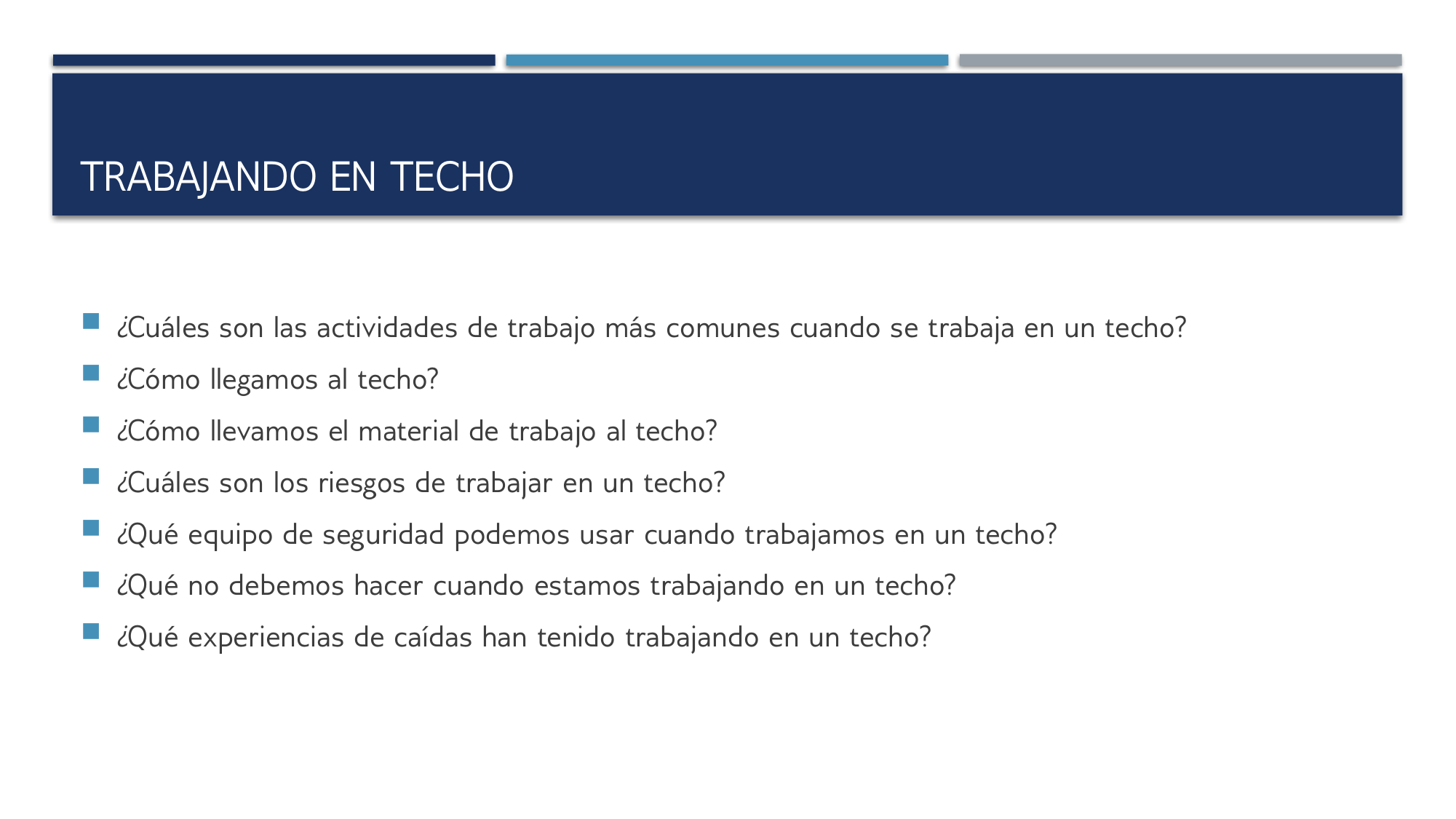

# Trabajando en techo
¿Cuáles son las actividades de trabajo más comunes cuando se trabaja en un techo?
¿Cómo llegamos al techo?
¿Cómo llevamos el material de trabajo al techo?
¿Cuáles son los riesgos de trabajar en un techo?
¿Qué equipo de seguridad podemos usar cuando trabajamos en un techo?
¿Qué no debemos hacer cuando estamos trabajando en un techo?
¿Qué experiencias de caídas han tenido trabajando en un techo?